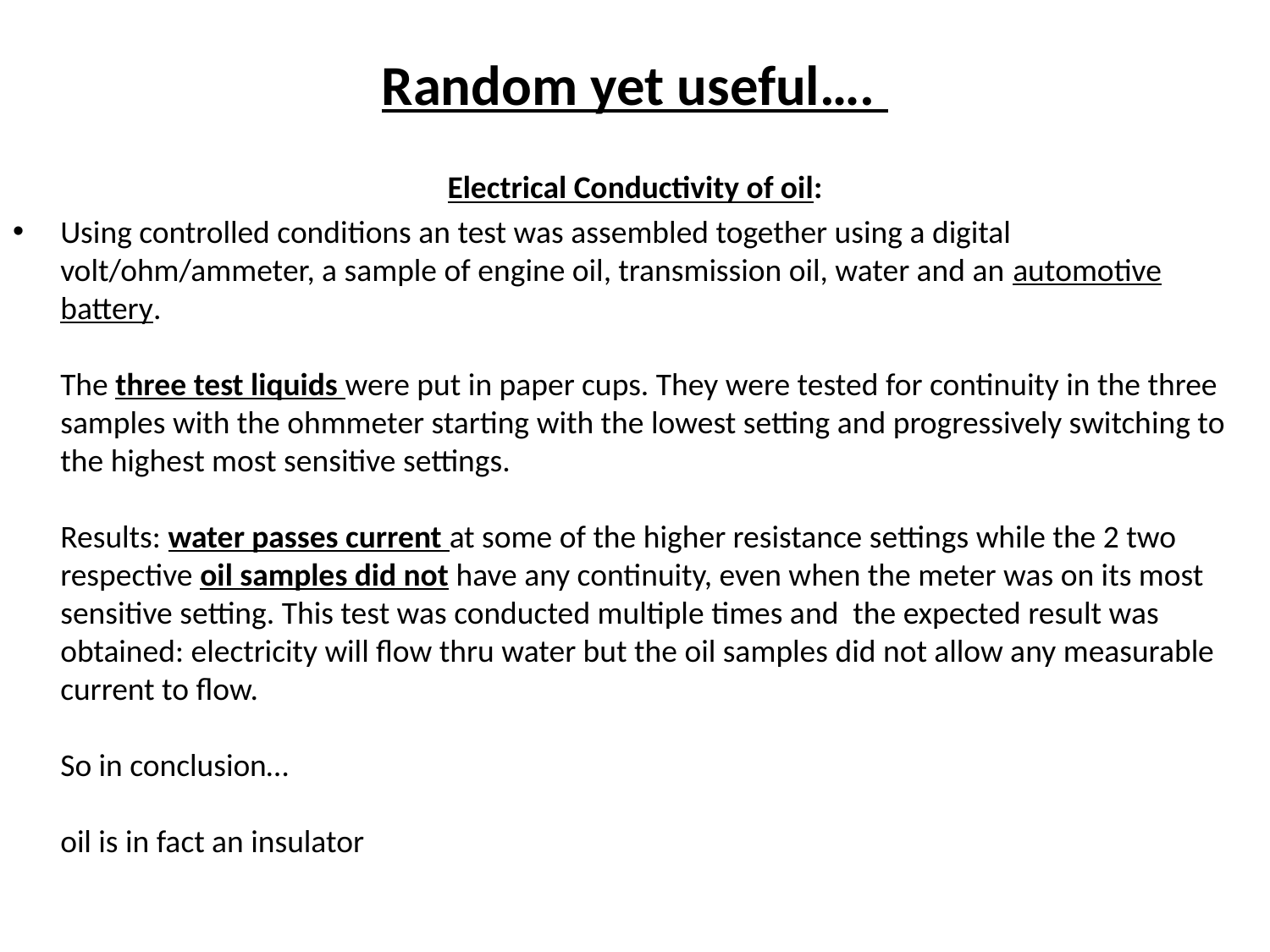

Random yet useful….

Electrical Conductivity of oil:
Using controlled conditions an test was assembled together using a digital volt/ohm/ammeter, a sample of engine oil, transmission oil, water and an automotive battery.
The three test liquids were put in paper cups. They were tested for continuity in the three samples with the ohmmeter starting with the lowest setting and progressively switching to the highest most sensitive settings.
Results: water passes current at some of the higher resistance settings while the 2 two respective oil samples did not have any continuity, even when the meter was on its most sensitive setting. This test was conducted multiple times and  the expected result was obtained: electricity will flow thru water but the oil samples did not allow any measurable current to flow.
So in conclusion…
oil is in fact an insulator